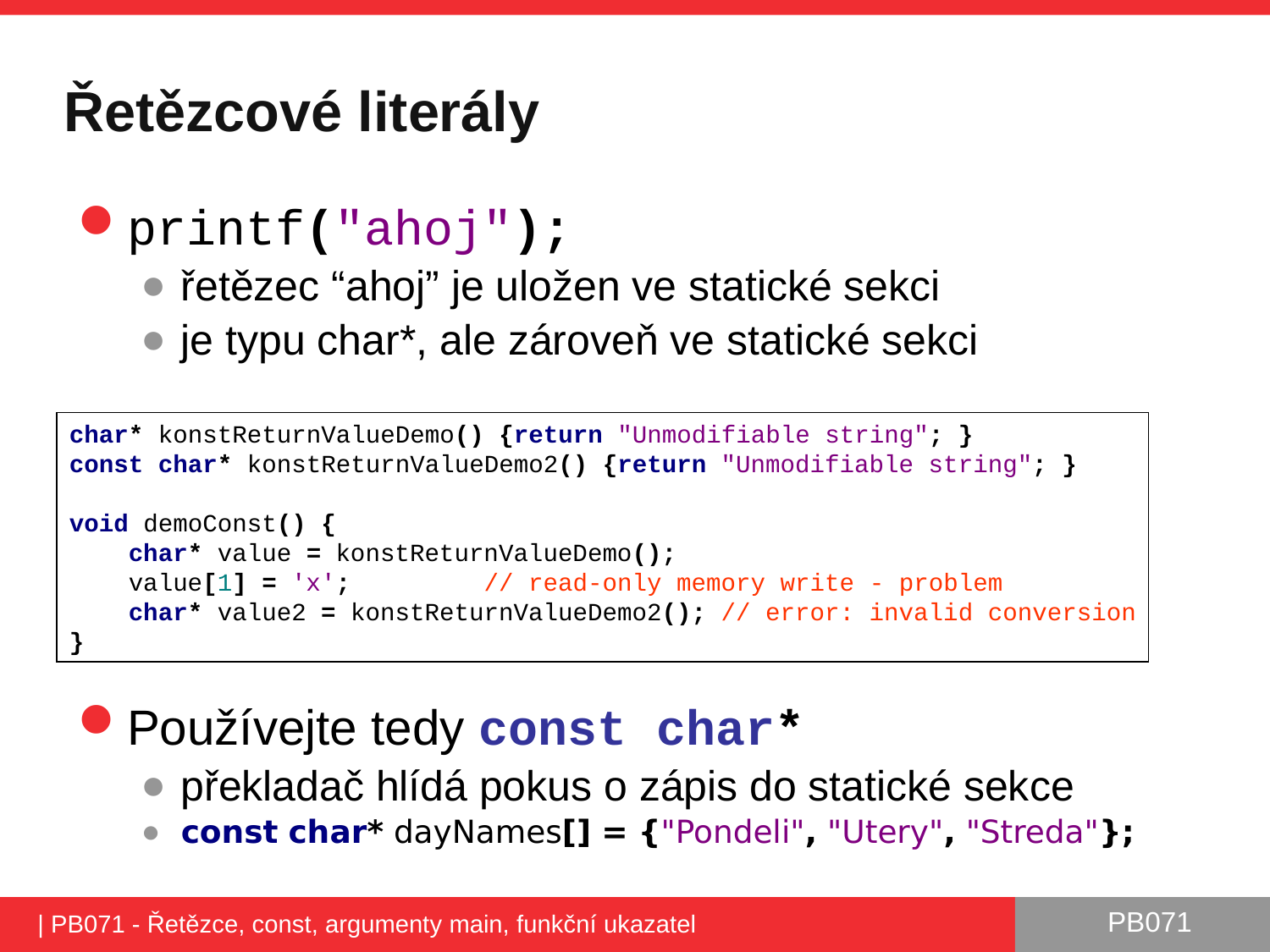

# Řetězcové literály
printf("ahoj");
řetězec “ahoj” je uložen ve statické sekci
je typu char*, ale zároveň ve statické sekci

Používejte tedy const char*
překladač hlídá pokus o zápis do statické sekce
const char* dayNames[] = {"Pondeli", "Utery", "Streda"};
char* konstReturnValueDemo() {return "Unmodifiable string"; }
const char* konstReturnValueDemo2() {return "Unmodifiable string"; }

void demoConst() {
    char* value = konstReturnValueDemo();
    value[1] = 'x';         // read-only memory write - problem
    char* value2 = konstReturnValueDemo2(); // error: invalid conversion
}
| PB071 - Řetězce, const, argumenty main, funkční ukazatel